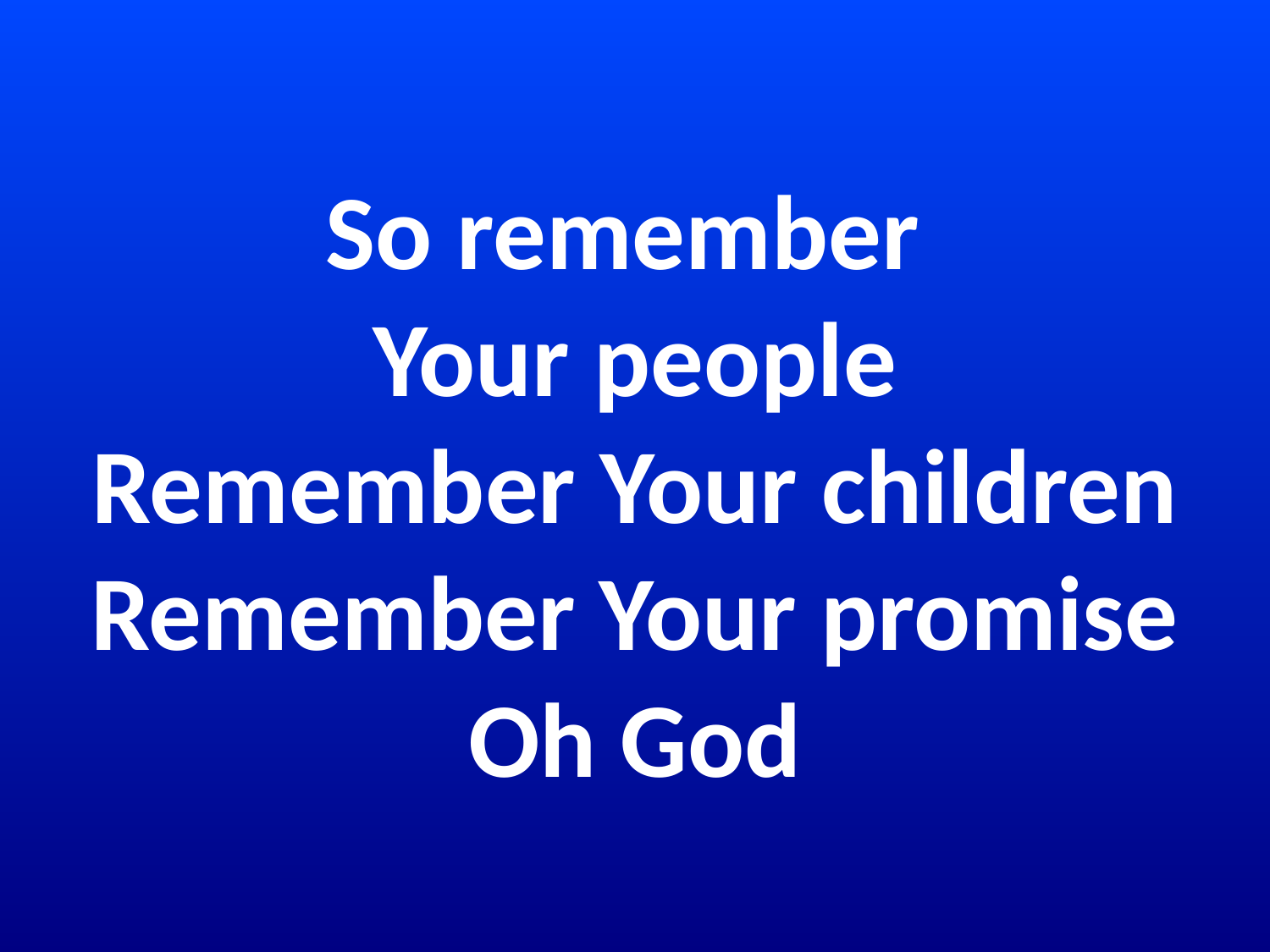

# So remember Your people Remember Your children Remember Your promise Oh God